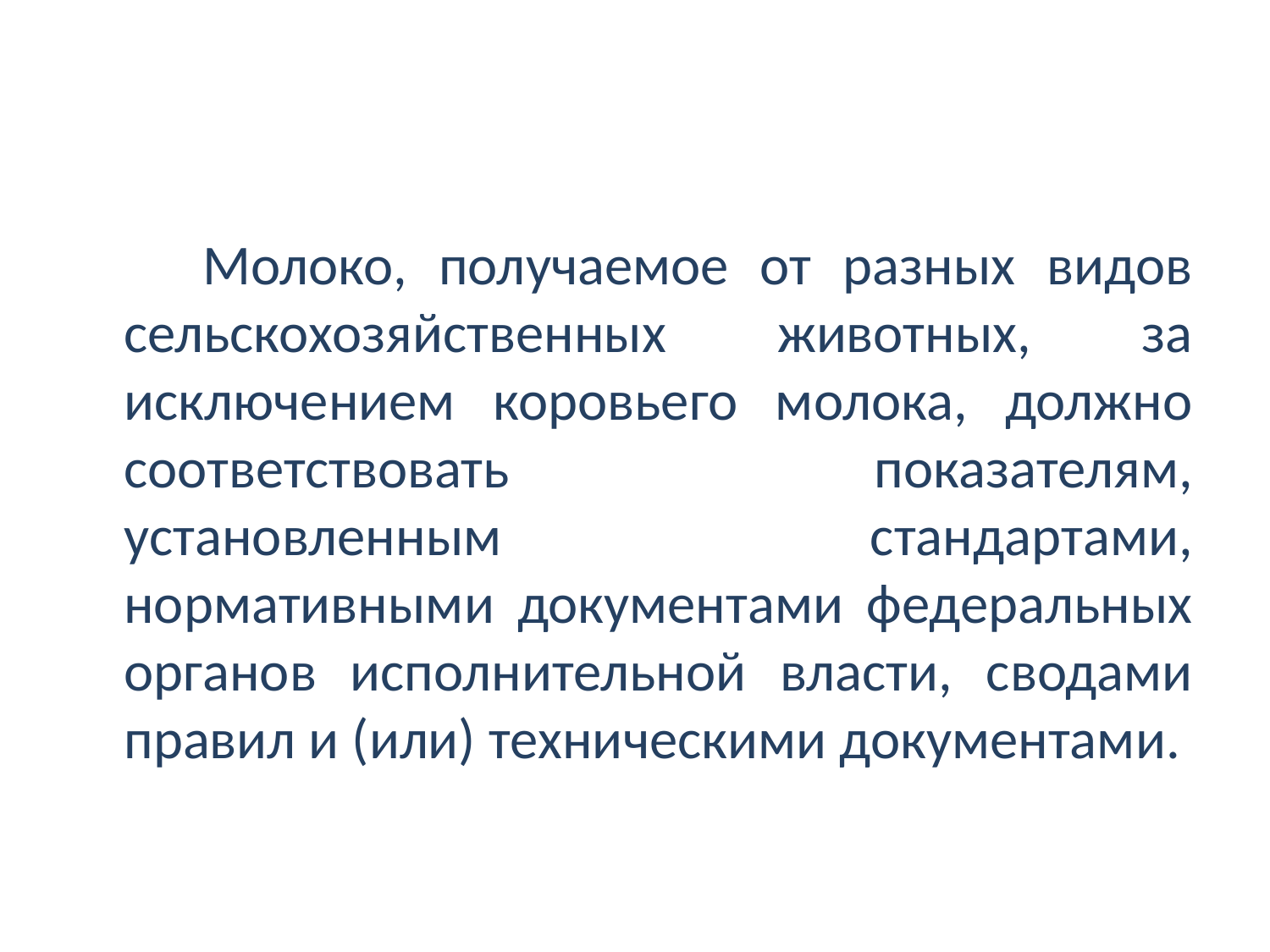

#
    Молоко, получаемое от разных видов сельскохозяйственных животных, за исключением коровьего молока, должно соответствовать показателям, установленным стандартами, нормативными документами федеральных органов исполнительной власти, сводами правил и (или) техническими документами.